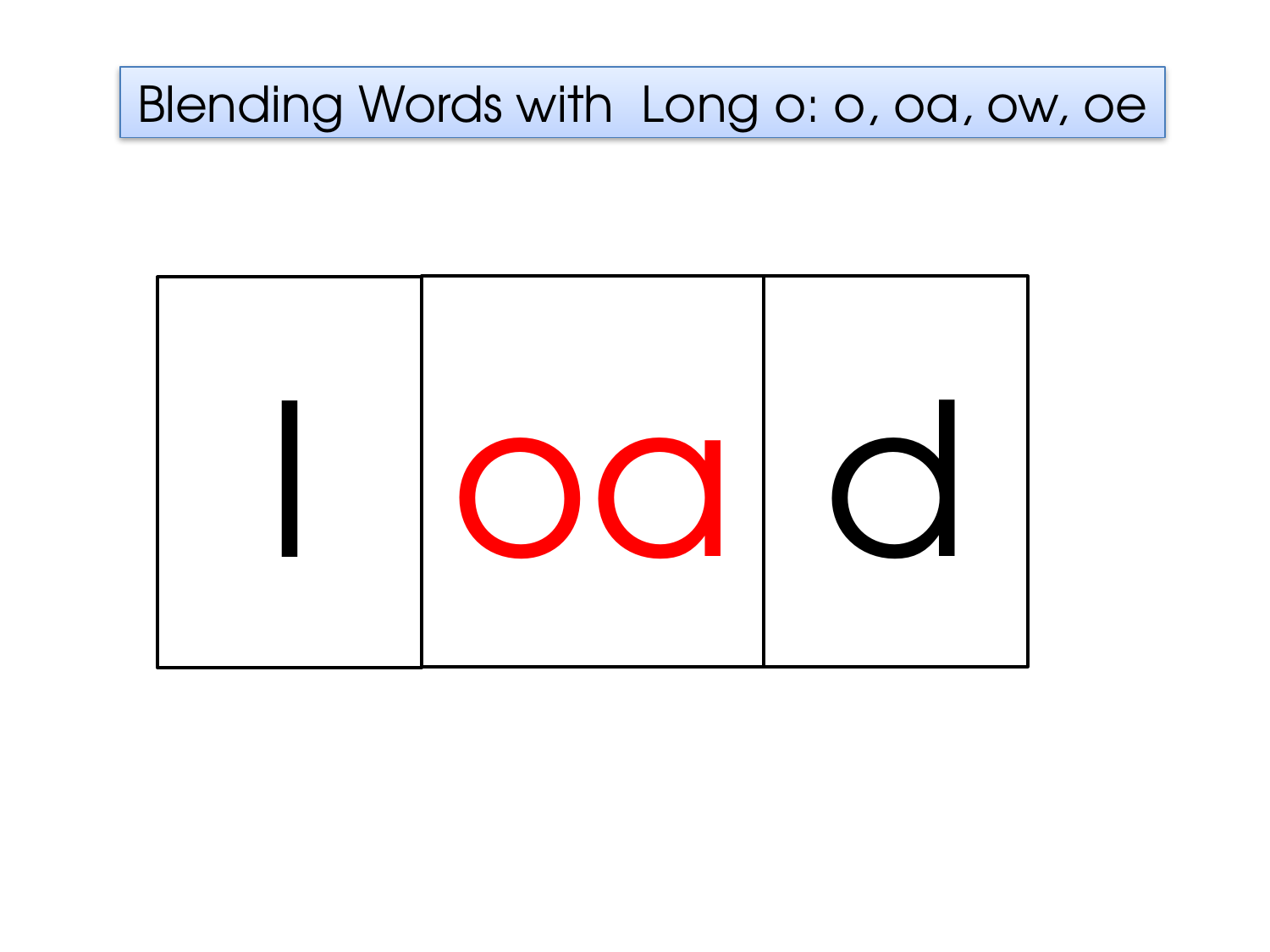

Blending Words with  Long o: o, oa, ow, oe
oa
d
l